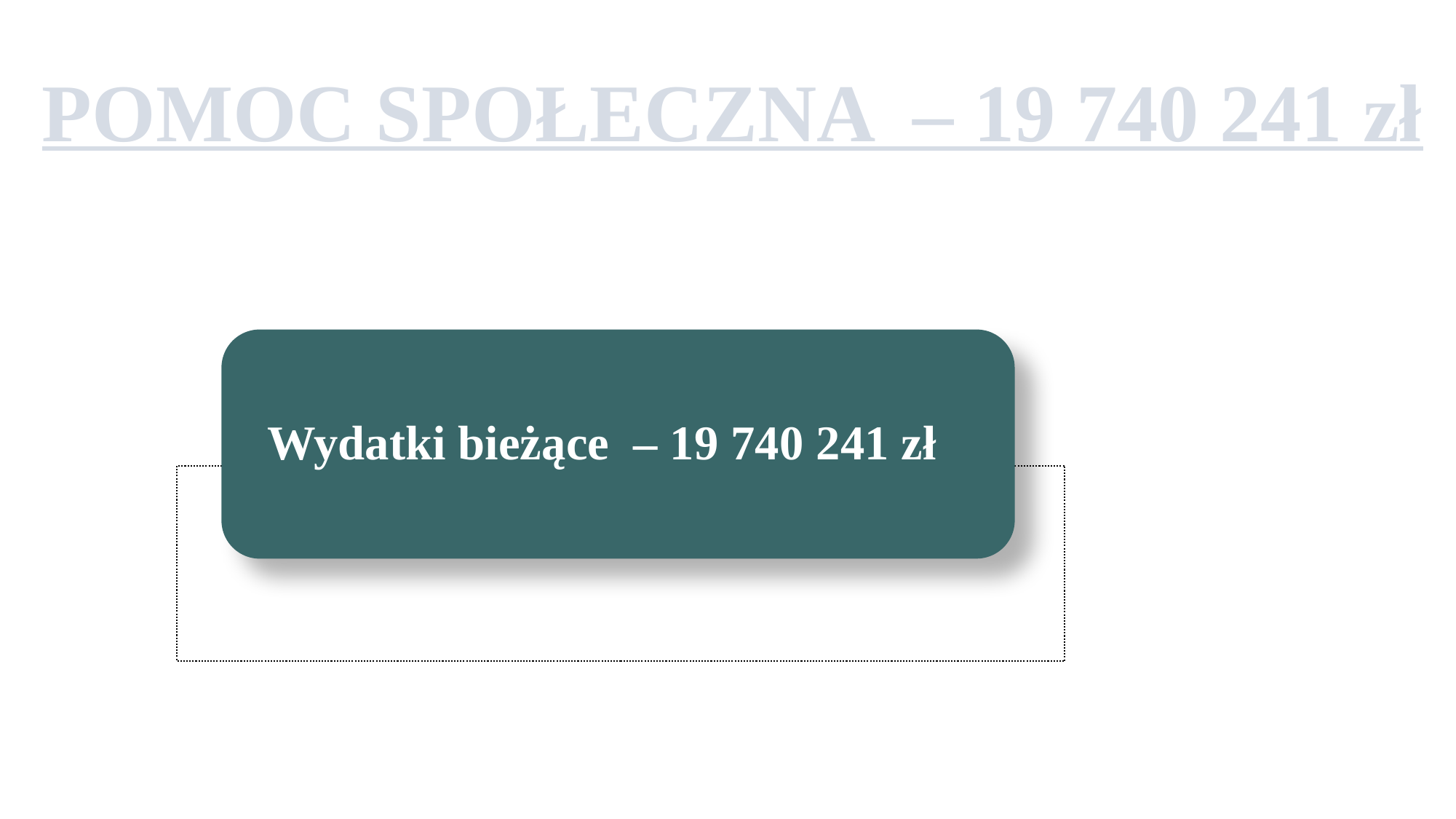

POMOC SPOŁECZNA  – 19 740 241 zł
Wydatki bieżące  – 19 740 241 zł